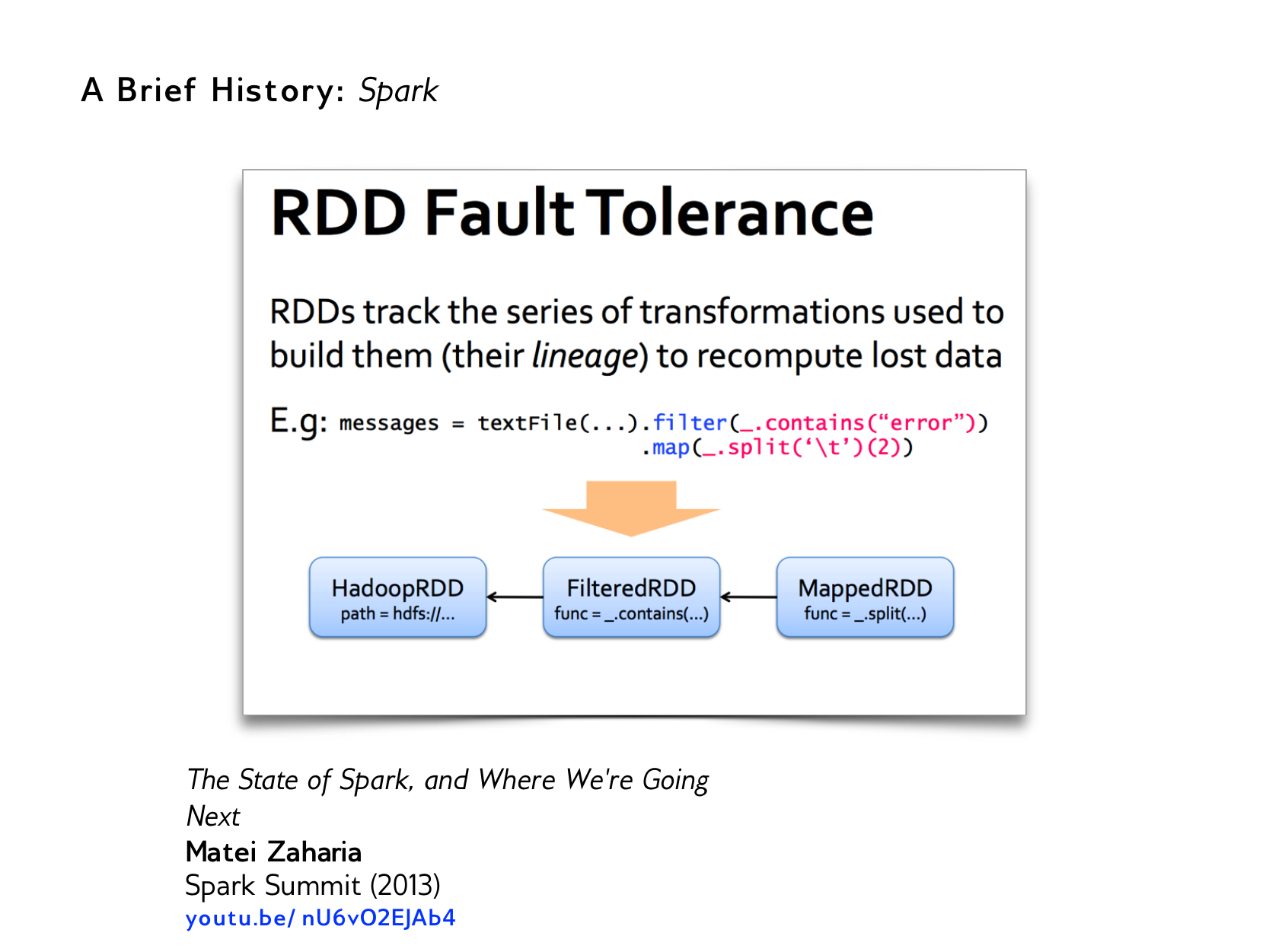

# A Brief History: Spark

The State of Spark, and Where We're Going Next
Matei Zaharia
Spark Summit (2013)
youtu.be/nU6vO2EJAb4